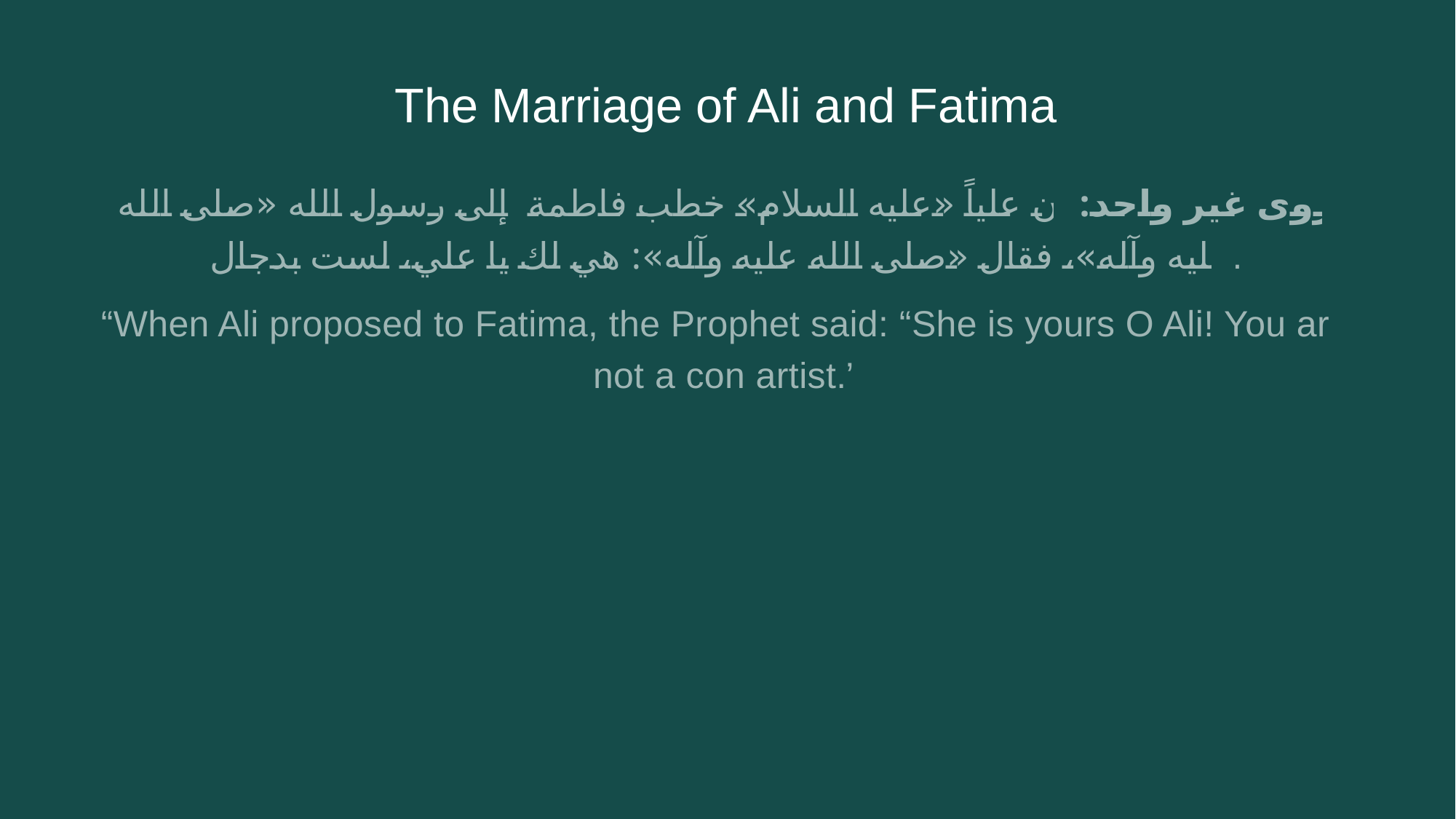

# The Marriage of Ali and Fatima
روى غير واحد: أن علياً «عليه السلام» خطب فاطمة  إلى رسول الله «صلى الله عليه وآله»، فقال «صلى الله عليه وآله»: هي لك يا علي، لست بدجال.
“When Ali proposed to Fatima, the Prophet said: “She is yours O Ali! You are not a con artist.”